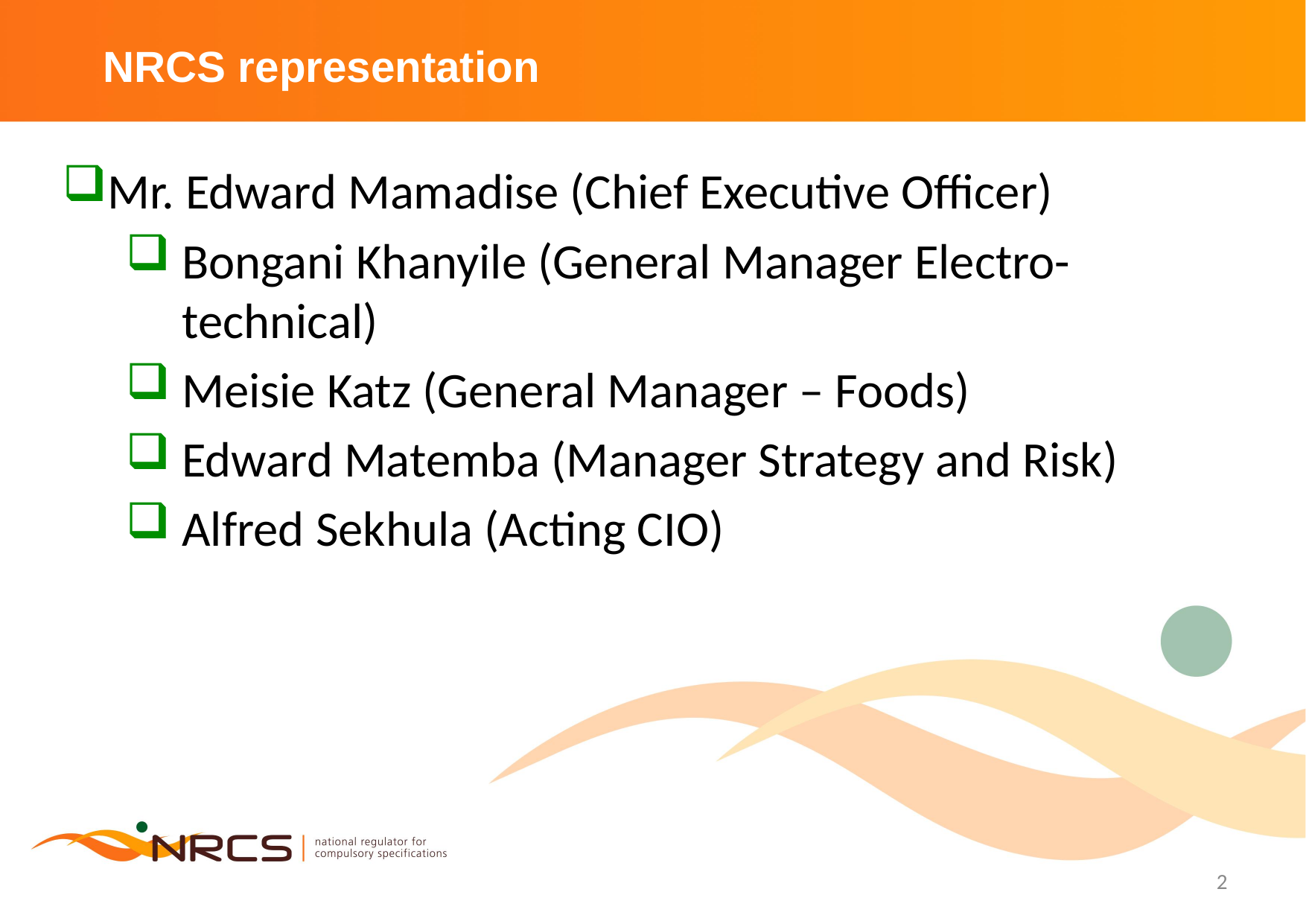

# NRCS representation
Mr. Edward Mamadise (Chief Executive Officer)
Bongani Khanyile (General Manager Electro-technical)
Meisie Katz (General Manager – Foods)
Edward Matemba (Manager Strategy and Risk)
Alfred Sekhula (Acting CIO)
2